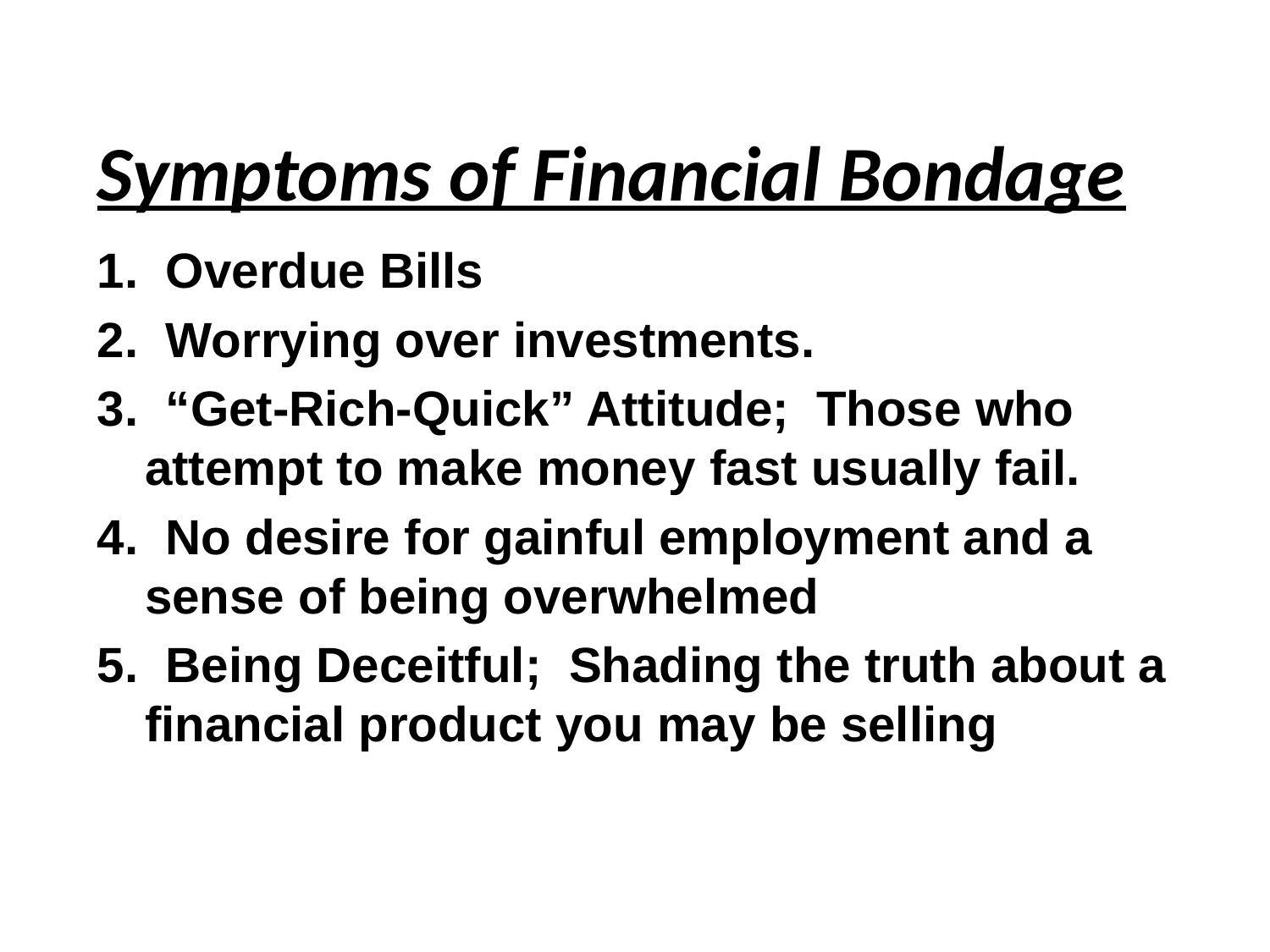

Symptoms of Financial Bondage
1.  Overdue Bills
2.  Worrying over investments.
3.  “Get-Rich-Quick” Attitude;  Those who attempt to make money fast usually fail.
4.  No desire for gainful employment and a sense of being overwhelmed
5.  Being Deceitful;  Shading the truth about a financial product you may be selling